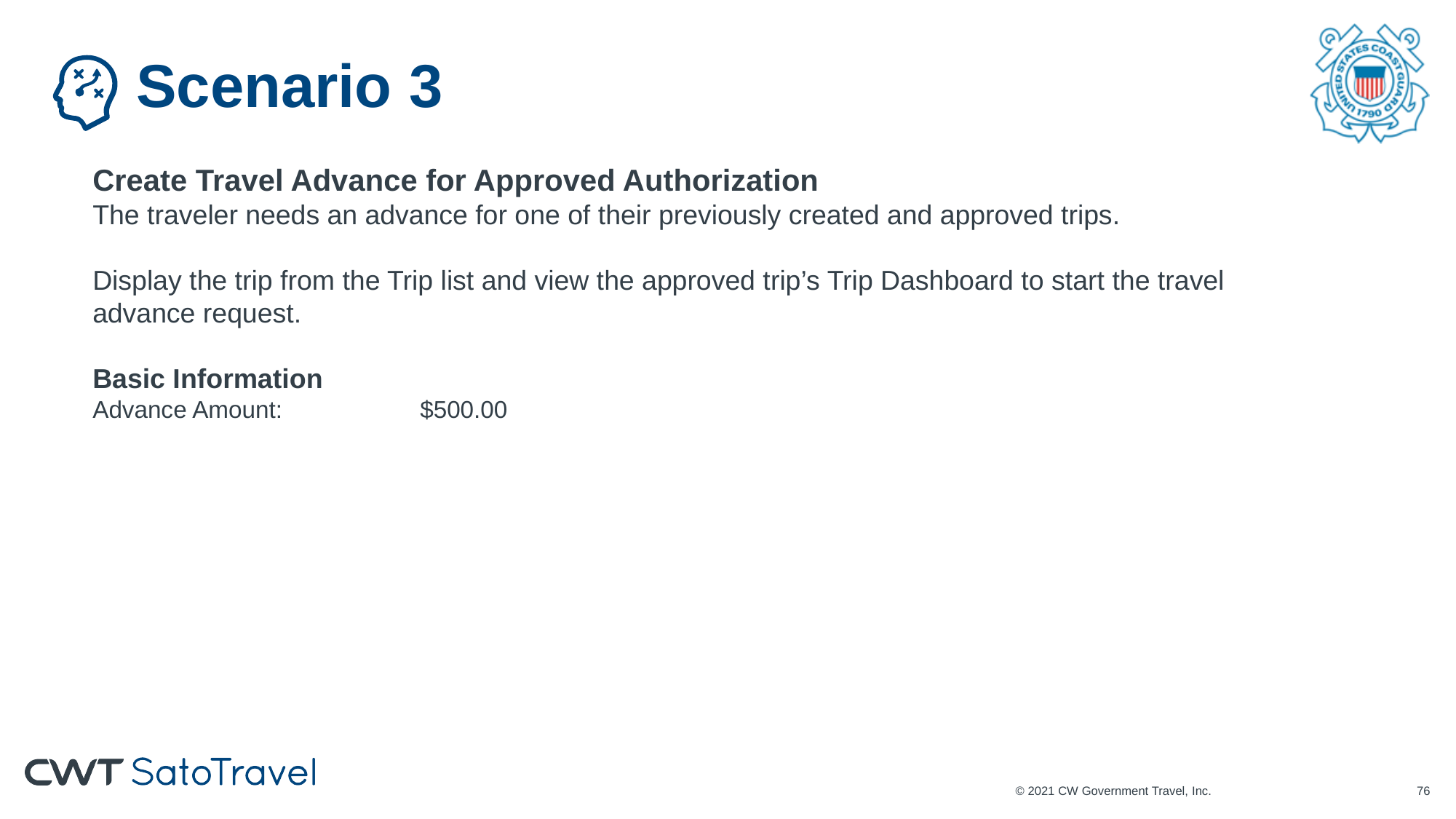

# Scenario 3
Create Travel Advance for Approved Authorization
The traveler needs an advance for one of their previously created and approved trips.

Display the trip from the Trip list and view the approved trip’s Trip Dashboard to start the travel advance request.

Basic Information
Advance Amount:		$500.00

© 2021 CW Government Travel, Inc.
76